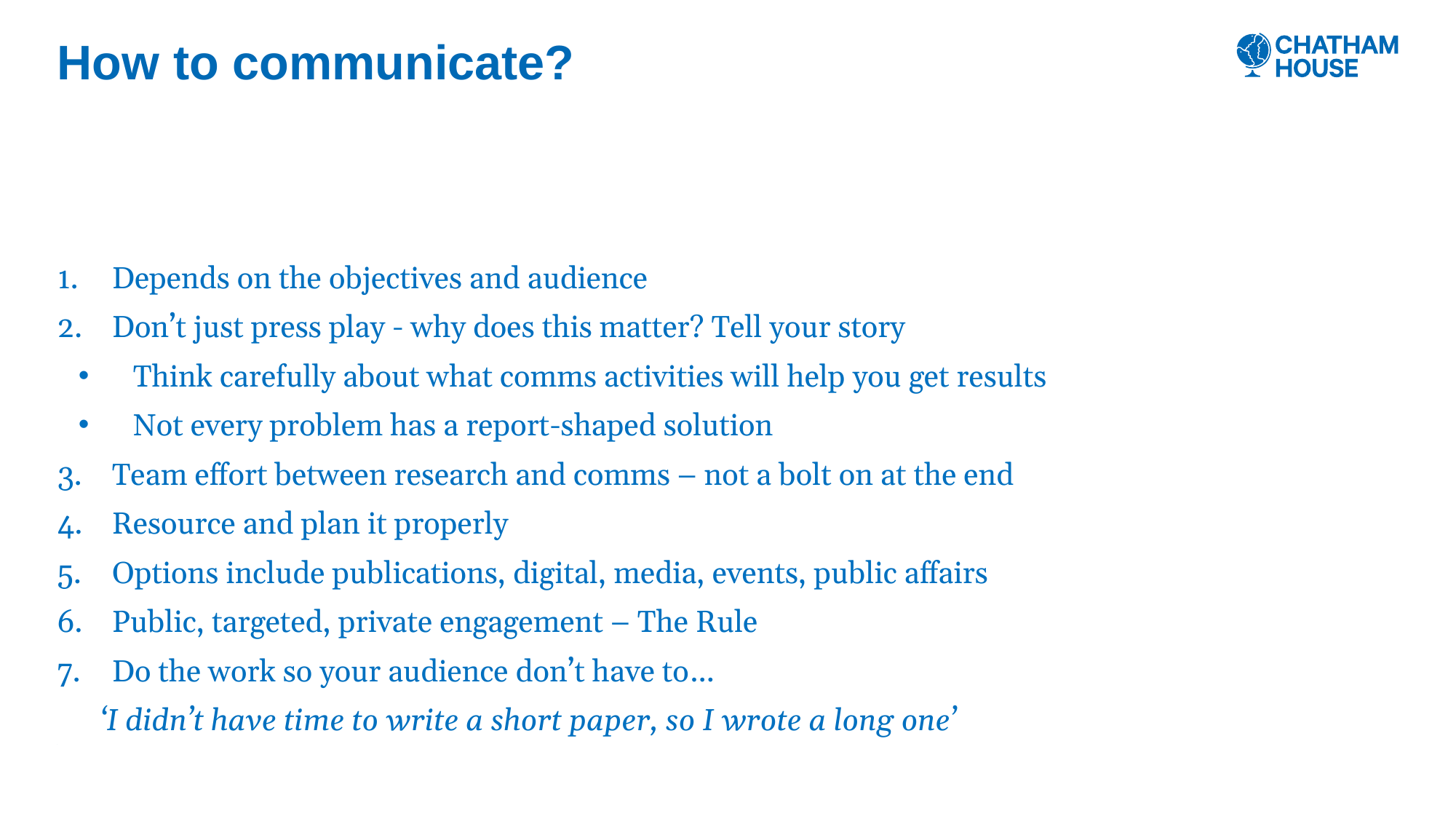

# How to communicate?
Depends on the objectives and audience
Don’t just press play - why does this matter? Tell your story
Think carefully about what comms activities will help you get results
Not every problem has a report-shaped solution
Team effort between research and comms – not a bolt on at the end
Resource and plan it properly
Options include publications, digital, media, events, public affairs
Public, targeted, private engagement – The Rule
Do the work so your audience don’t have to…
	‘I didn’t have time to write a short paper, so I wrote a long one’

(The Review did not include membership communications, which are handled by the External Relations team, or our approach to events and convening)